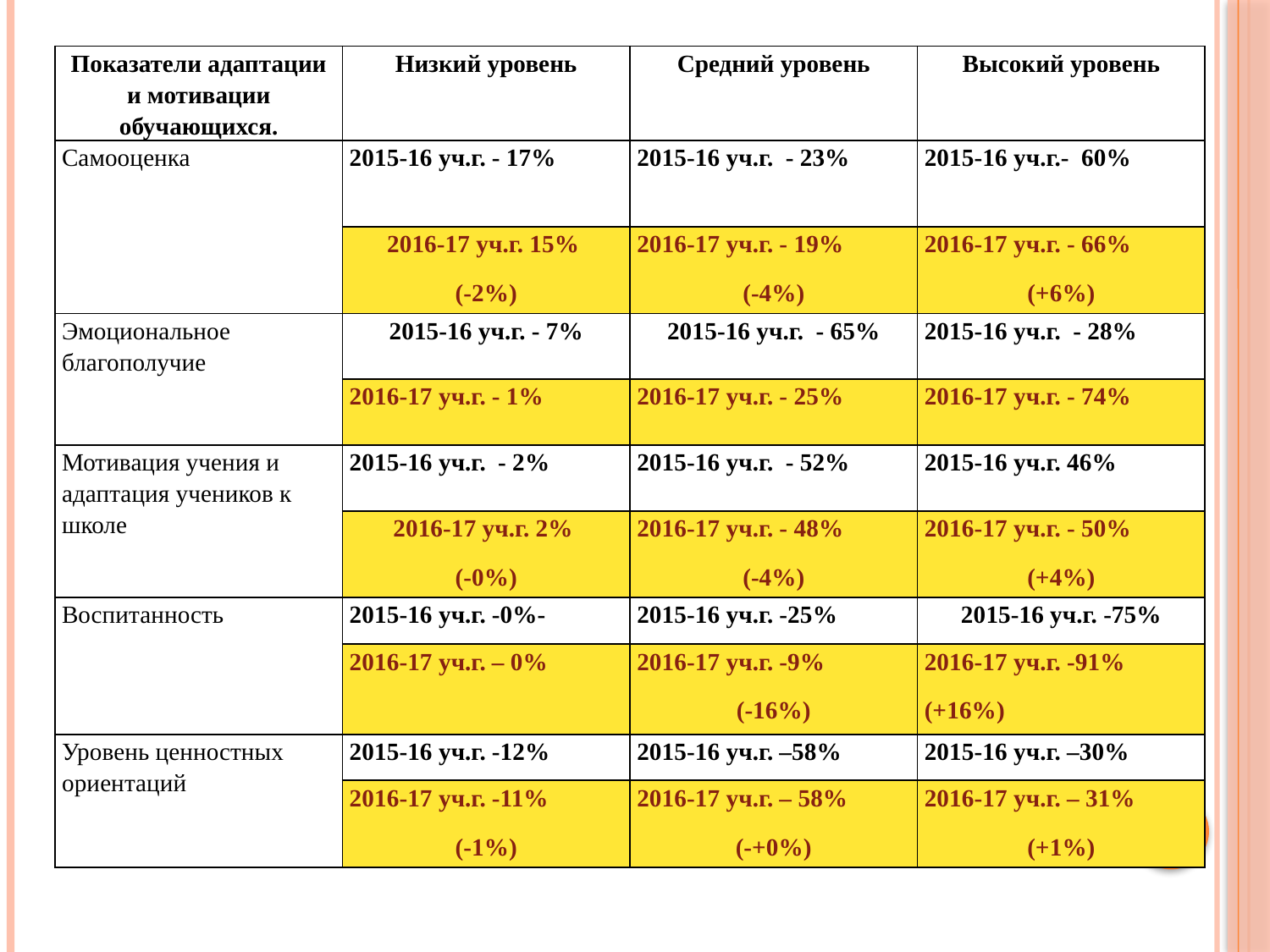

| Показатели адаптации и мотивации обучающихся. | Низкий уровень | Средний уровень | Высокий уровень |
| --- | --- | --- | --- |
| Самооценка | 2015-16 уч.г. - 17% | 2015-16 уч.г. - 23% | 2015-16 уч.г.- 60% |
|  | 2016-17 уч.г. 15% (-2%) | 2016-17 уч.г. - 19% (-4%) | 2016-17 уч.г. - 66% (+6%) |
| Эмоциональное благополучие | 2015-16 уч.г. - 7% | 2015-16 уч.г. - 65% | 2015-16 уч.г. - 28% |
|  | 2016-17 уч.г. - 1% | 2016-17 уч.г. - 25% | 2016-17 уч.г. - 74% |
| Мотивация учения и адаптация учеников к школе | 2015-16 уч.г. - 2% | 2015-16 уч.г. - 52% | 2015-16 уч.г. 46% |
|  | 2016-17 уч.г. 2% (-0%) | 2016-17 уч.г. - 48% (-4%) | 2016-17 уч.г. - 50% (+4%) |
| Воспитанность | 2015-16 уч.г. -0%- | 2015-16 уч.г. -25% | 2015-16 уч.г. -75% |
|  | 2016-17 уч.г. – 0% | 2016-17 уч.г. -9% (-16%) | 2016-17 уч.г. -91% (+16%) |
| Уровень ценностных ориентаций | 2015-16 уч.г. -12% | 2015-16 уч.г. –58% | 2015-16 уч.г. –30% |
|  | 2016-17 уч.г. -11% (-1%) | 2016-17 уч.г. – 58% (-+0%) | 2016-17 уч.г. – 31% (+1%) |